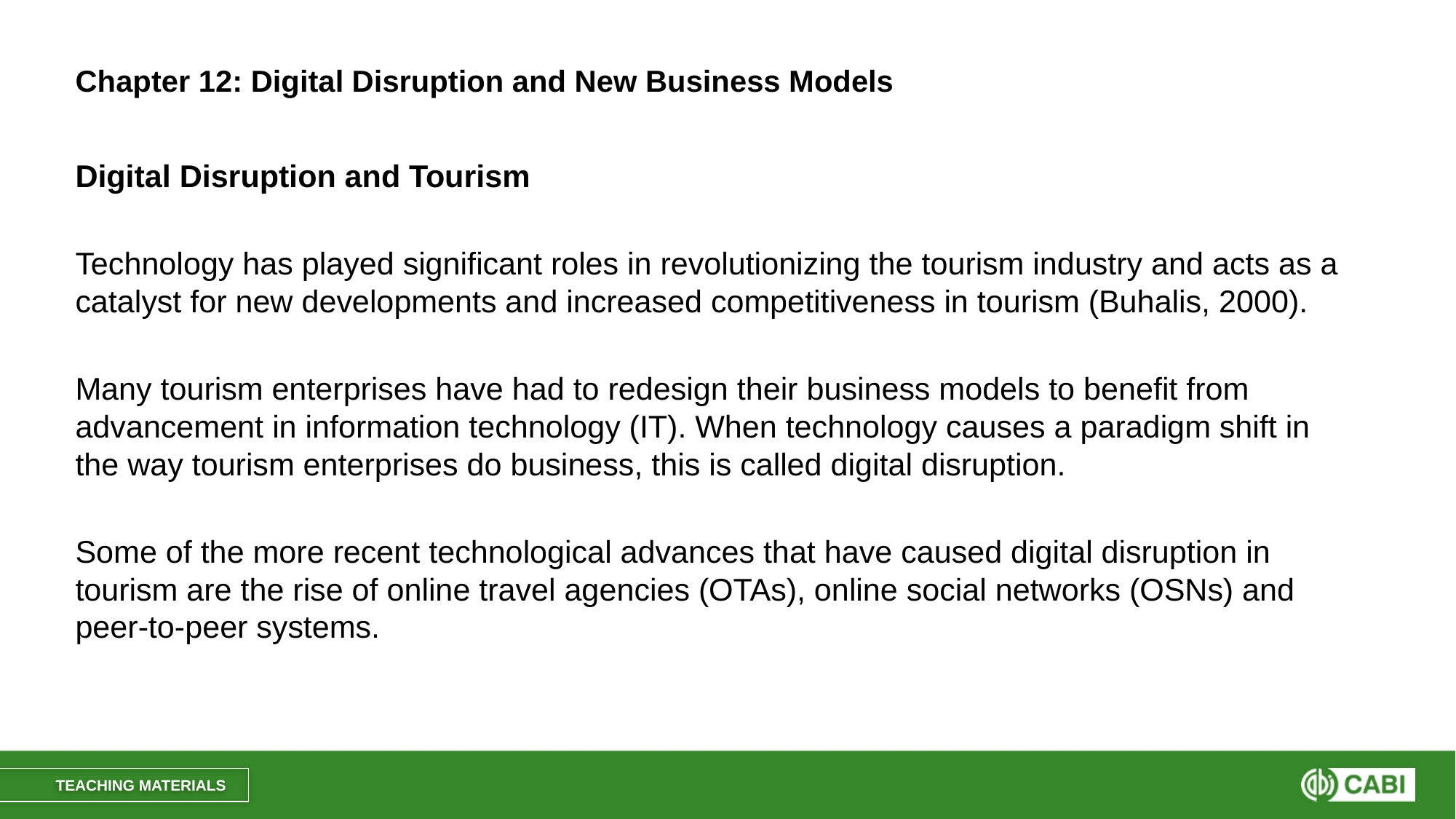

# Chapter 12: Digital Disruption and New Business Models
Digital Disruption and Tourism

Technology has played significant roles in revolutionizing the tourism industry and acts as a catalyst for new developments and increased competitiveness in tourism (Buhalis, 2000).

Many tourism enterprises have had to redesign their business models to benefit from advancement in information technology (IT). When technology causes a paradigm shift in the way tourism enterprises do business, this is called digital disruption.

Some of the more recent technological advances that have caused digital disruption in tourism are the rise of online travel agencies (OTAs), online social networks (OSNs) and peer-to-peer systems.